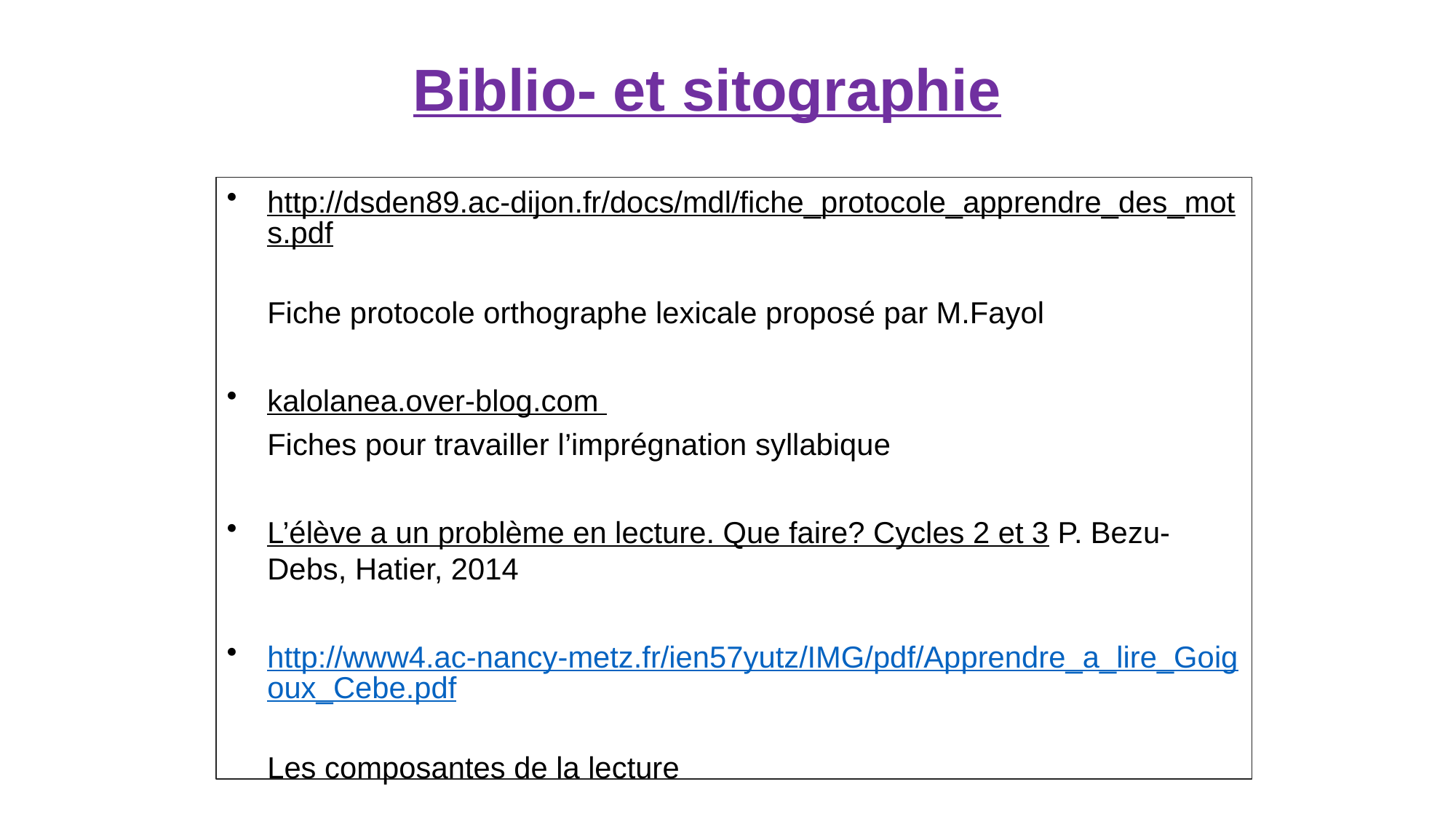

Biblio- et sitographie
http://dsden89.ac-dijon.fr/docs/mdl/fiche_protocole_apprendre_des_mots.pdf
	Fiche protocole orthographe lexicale proposé par M.Fayol

kalolanea.over-blog.com
	Fiches pour travailler l’imprégnation syllabique

L’élève a un problème en lecture. Que faire? Cycles 2 et 3 P. Bezu-Debs, Hatier, 2014

http://www4.ac-nancy-metz.fr/ien57yutz/IMG/pdf/Apprendre_a_lire_Goigoux_Cebe.pdf
	Les composantes de la lecture